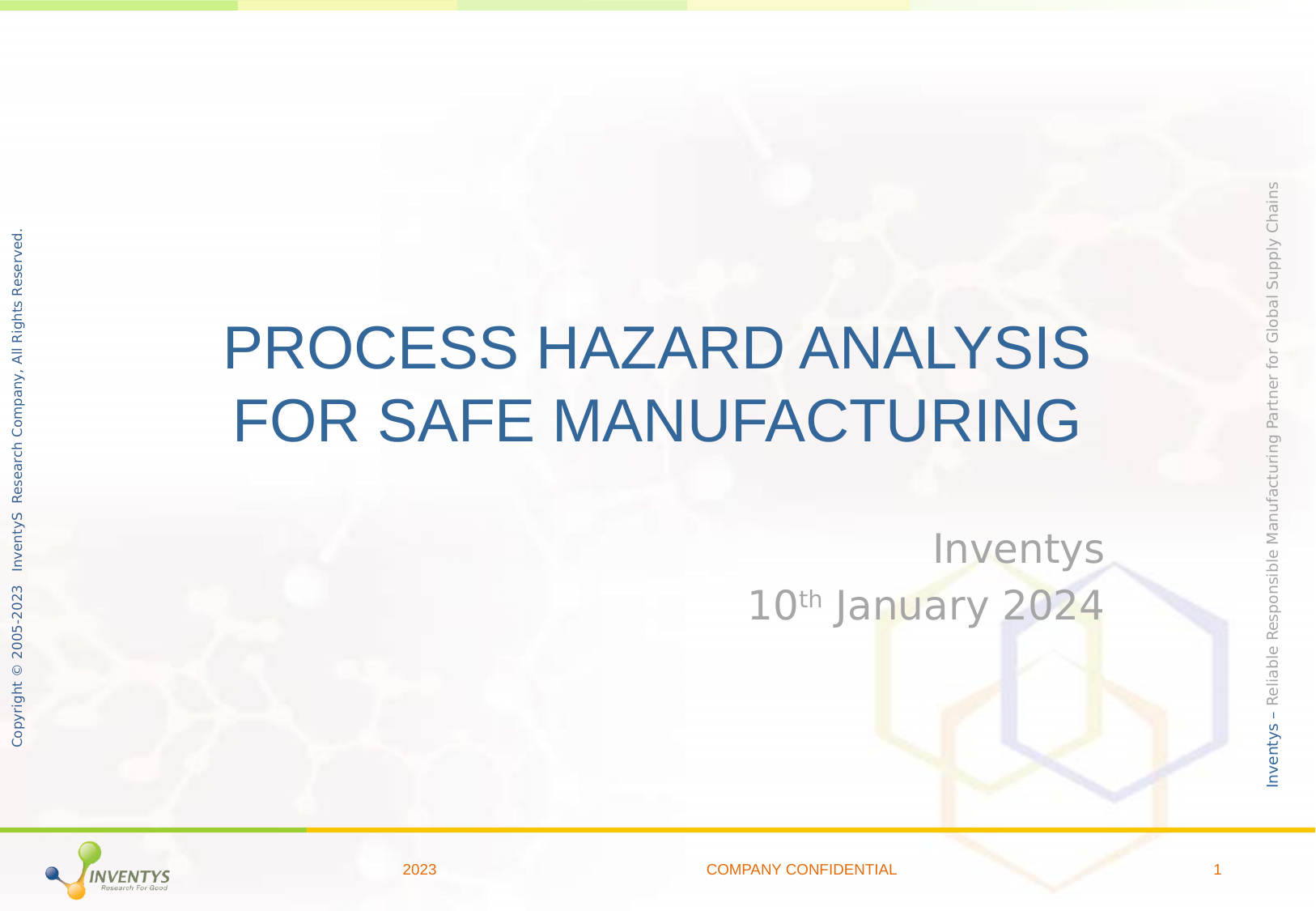

# Process Hazard Analysis For safe manufacturing
Inventys
10th January 2024
2023
COMPANY CONFIDENTIAL
1